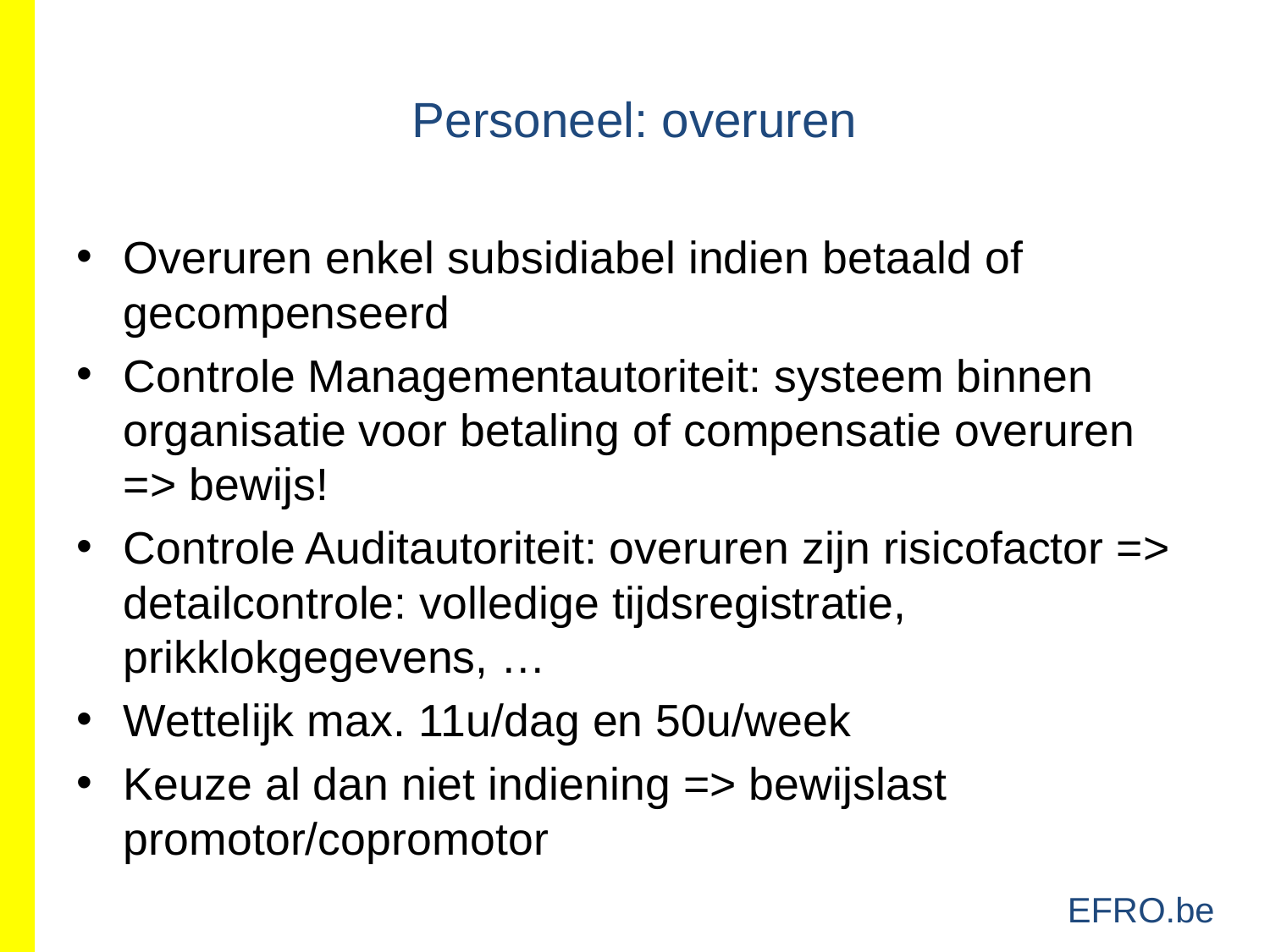

# Personeel: overuren
Overuren enkel subsidiabel indien betaald of gecompenseerd
Controle Managementautoriteit: systeem binnen organisatie voor betaling of compensatie overuren => bewijs!
Controle Auditautoriteit: overuren zijn risicofactor => detailcontrole: volledige tijdsregistratie, prikklokgegevens, …
Wettelijk max. 11u/dag en 50u/week
Keuze al dan niet indiening => bewijslast promotor/copromotor